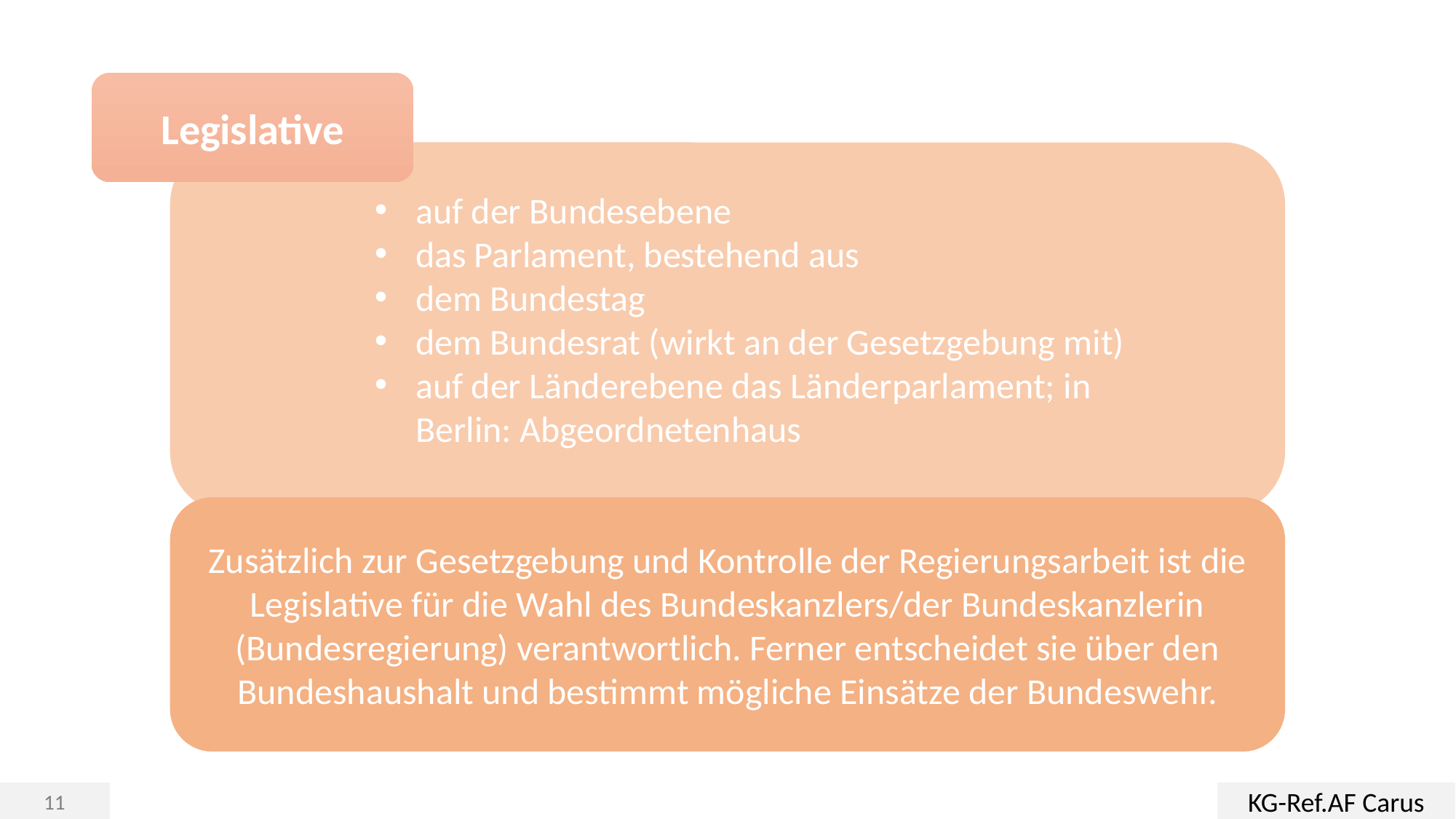

Legislative

auf der Bundesebene
das Parlament, bestehend aus
dem Bundestag
dem Bundesrat (wirkt an der Gesetzgebung mit)
auf der Länderebene das Länderparlament; in Berlin: Abgeordnetenhaus
Zusätzlich zur Gesetzgebung und Kontrolle der Regierungsarbeit ist die Legislative für die Wahl des Bundeskanzlers/der Bundeskanzlerin (Bundesregierung) verantwortlich. Ferner entscheidet sie über den Bundeshaushalt und bestimmt mögliche Einsätze der Bundeswehr.
KG-Ref.AF Carus
11